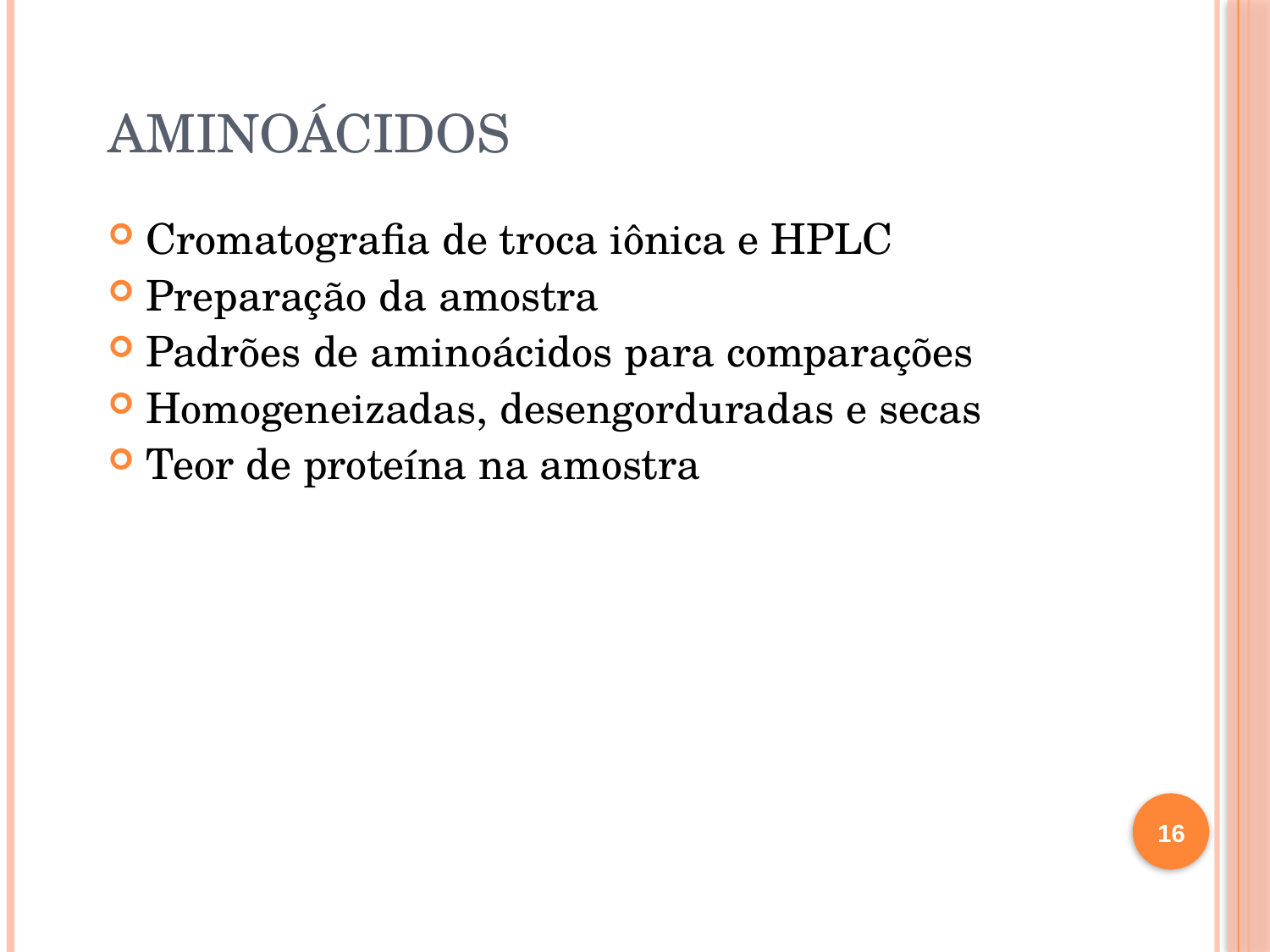

# AMINOÁCIDOS
Cromatografia de troca iônica e HPLC
Preparação da amostra
Padrões de aminoácidos para comparações
Homogeneizadas, desengorduradas e secas
Teor de proteína na amostra
16